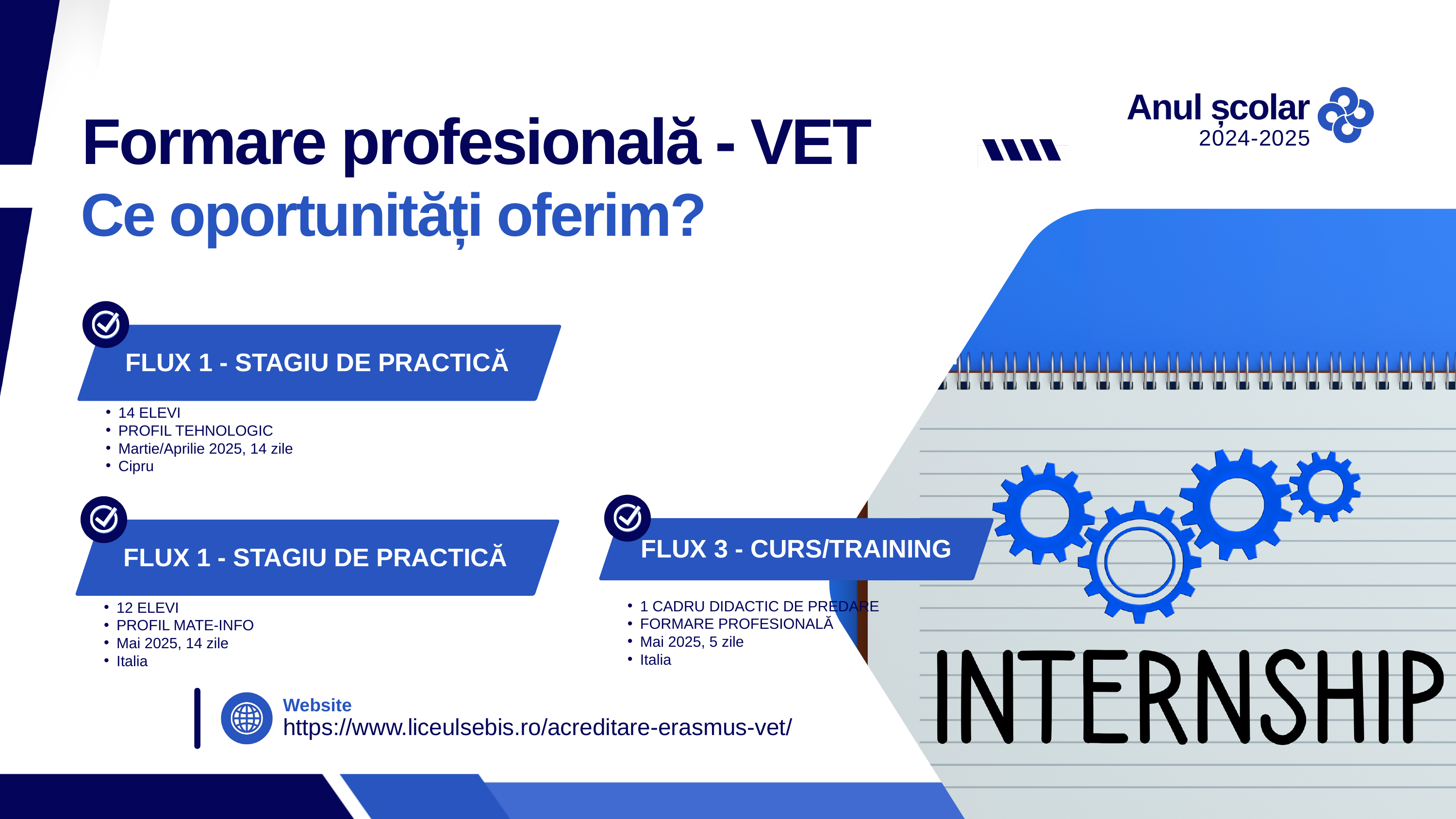

Anul școlar

2024-2025
Formare profesională - VET

Ce oportunități oferim?

FLUX 3 - MOBILITATE ELEVI
FLUX 1 - STAGIU DE PRACTICĂ
14 ELEVI
PROFIL TEHNOLOGIC
Martie/Aprilie 2025, 14 zile
Cipru

FLUX 3 - CURS/TRAINING
FLUX 1 - STAGIU DE PRACTICĂ
1 CADRU DIDACTIC DE PREDARE
FORMARE PROFESIONALĂ
Mai 2025, 5 zile
Italia
12 ELEVI
PROFIL MATE-INFO
Mai 2025, 14 zile
Italia

Website

https://www.liceulsebis.ro/acreditare-erasmus-vet/